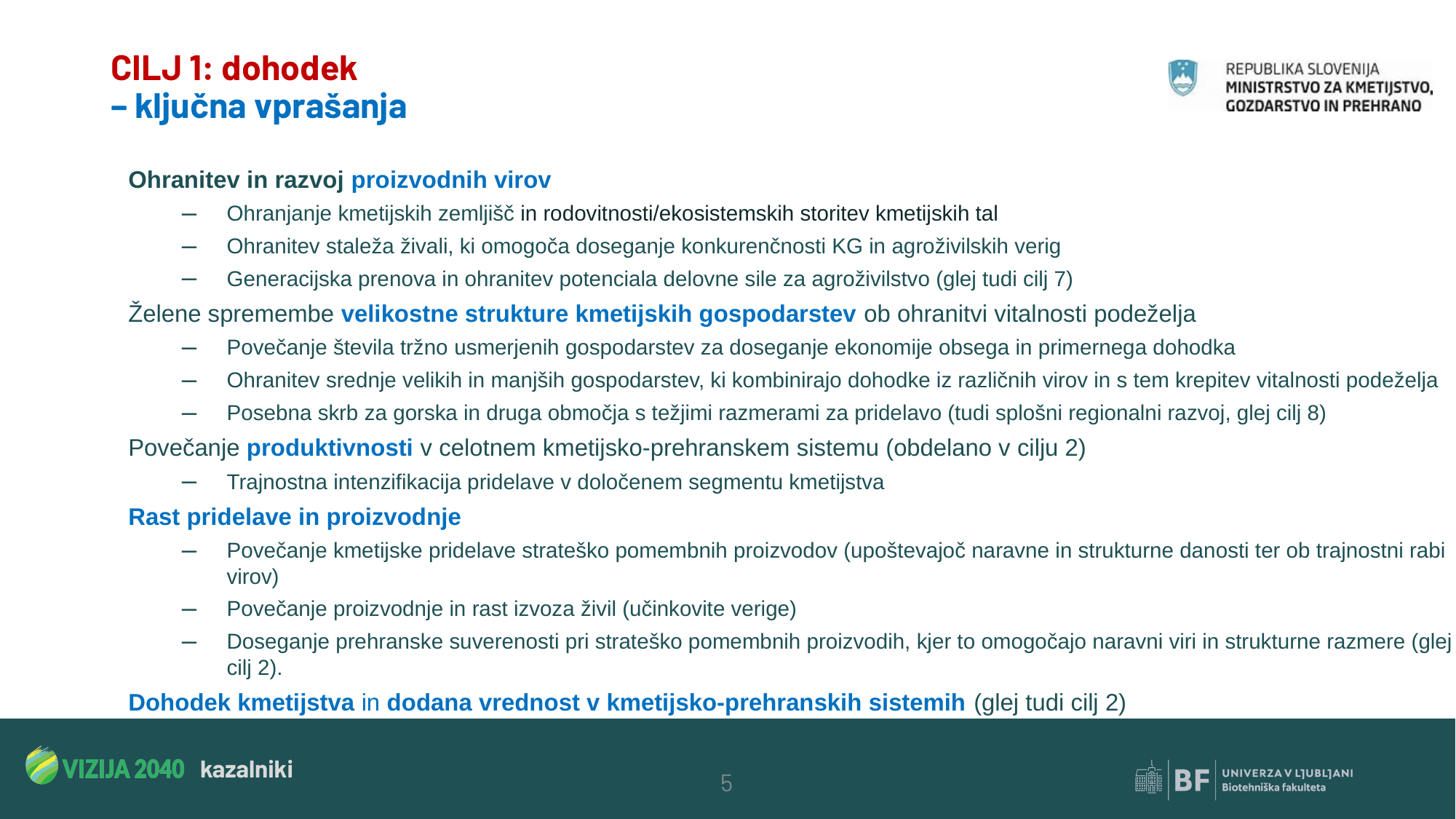

# CILJ 1: dohodek – ključna vprašanja
Ohranitev in razvoj proizvodnih virov
Ohranjanje kmetijskih zemljišč in rodovitnosti/ekosistemskih storitev kmetijskih tal
Ohranitev staleža živali, ki omogoča doseganje konkurenčnosti KG in agroživilskih verig
Generacijska prenova in ohranitev potenciala delovne sile za agroživilstvo (glej tudi cilj 7)
Želene spremembe velikostne strukture kmetijskih gospodarstev ob ohranitvi vitalnosti podeželja
Povečanje števila tržno usmerjenih gospodarstev za doseganje ekonomije obsega in primernega dohodka
Ohranitev srednje velikih in manjših gospodarstev, ki kombinirajo dohodke iz različnih virov in s tem krepitev vitalnosti podeželja
Posebna skrb za gorska in druga območja s težjimi razmerami za pridelavo (tudi splošni regionalni razvoj, glej cilj 8)
Povečanje produktivnosti v celotnem kmetijsko-prehranskem sistemu (obdelano v cilju 2)
Trajnostna intenzifikacija pridelave v določenem segmentu kmetijstva
Rast pridelave in proizvodnje
Povečanje kmetijske pridelave strateško pomembnih proizvodov (upoštevajoč naravne in strukturne danosti ter ob trajnostni rabi virov)
Povečanje proizvodnje in rast izvoza živil (učinkovite verige)
Doseganje prehranske suverenosti pri strateško pomembnih proizvodih, kjer to omogočajo naravni viri in strukturne razmere (glej cilj 2).
Dohodek kmetijstva in dodana vrednost v kmetijsko-prehranskih sistemih (glej tudi cilj 2)